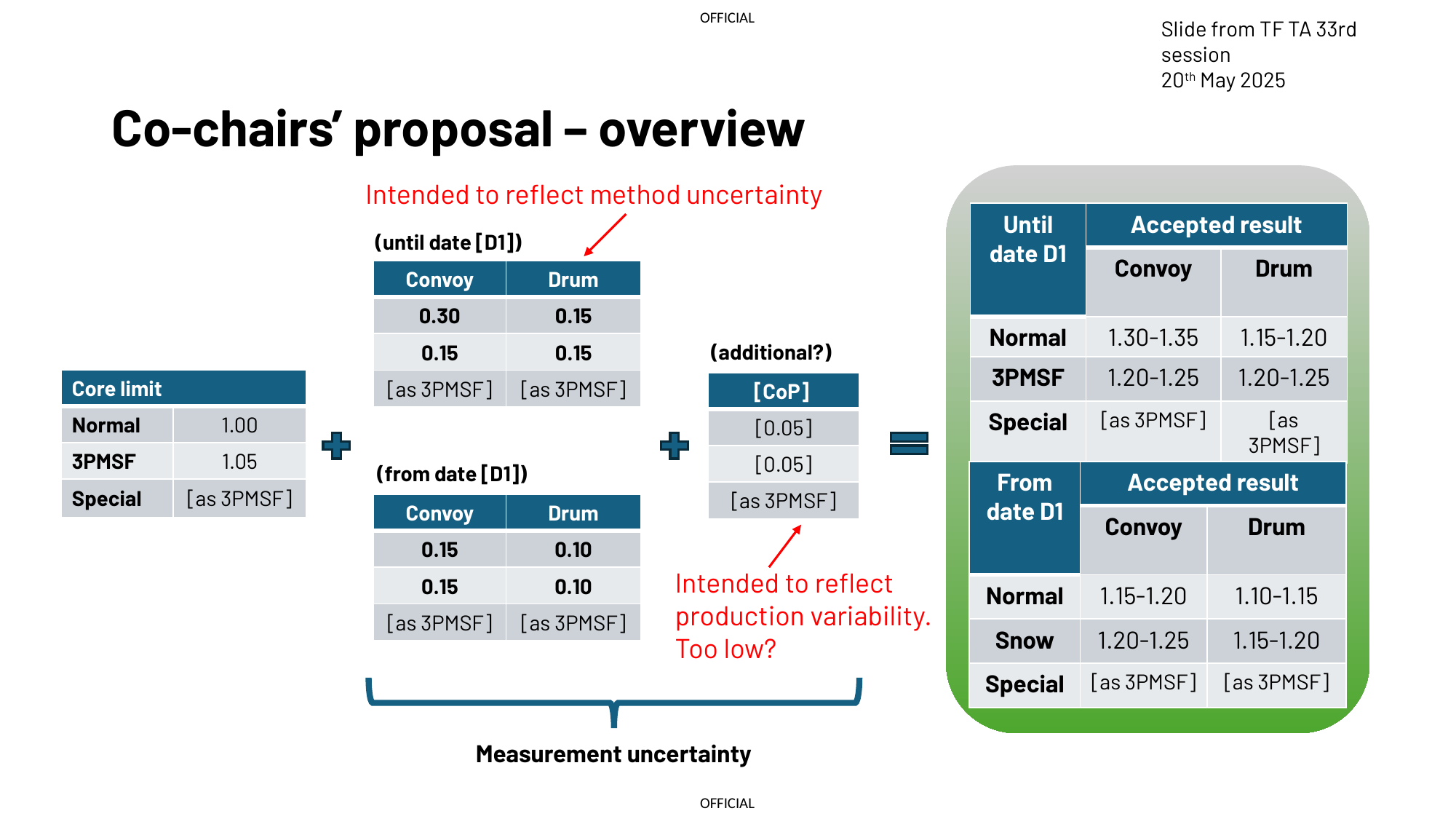

Slide from TF TA 33rd session
20th May 2025
Co-chairs’ proposal – overview

Intended to reflect method uncertainty
| Until date D1 | Accepted result |  |
| --- | --- | --- |
|  | Convoy | Drum |
| Normal | 1.30-1.35 | 1.15-1.20 |
| 3PMSF | 1.20-1.25 | 1.20-1.25 |
| Special | [as 3PMSF] | [as 3PMSF] |
(until date [D1])
| Convoy | Drum |
| --- | --- |
| 0.30 | 0.15 |
| 0.15 | 0.15 |
| [as 3PMSF] | [as 3PMSF] |
(additional?)
| Core limit |  |
| --- | --- |
| Normal | 1.00 |
| 3PMSF | 1.05 |
| Special | [as 3PMSF] |
| [CoP] |
| --- |
| [0.05] |
| [0.05] |
| [as 3PMSF] |

(from date [D1])

| From date D1 | Accepted result |  |
| --- | --- | --- |
|  | Convoy | Drum |
| Normal | 1.15-1.20 | 1.10-1.15 |
| Snow | 1.20-1.25 | 1.15-1.20 |
| Special | [as 3PMSF] | [as 3PMSF] |
| Convoy | Drum |
| --- | --- |
| 0.15 | 0.10 |
| 0.15 | 0.10 |
| [as 3PMSF] | [as 3PMSF] |
Intended to reflect
production variability.
Too low?
Measurement uncertainty